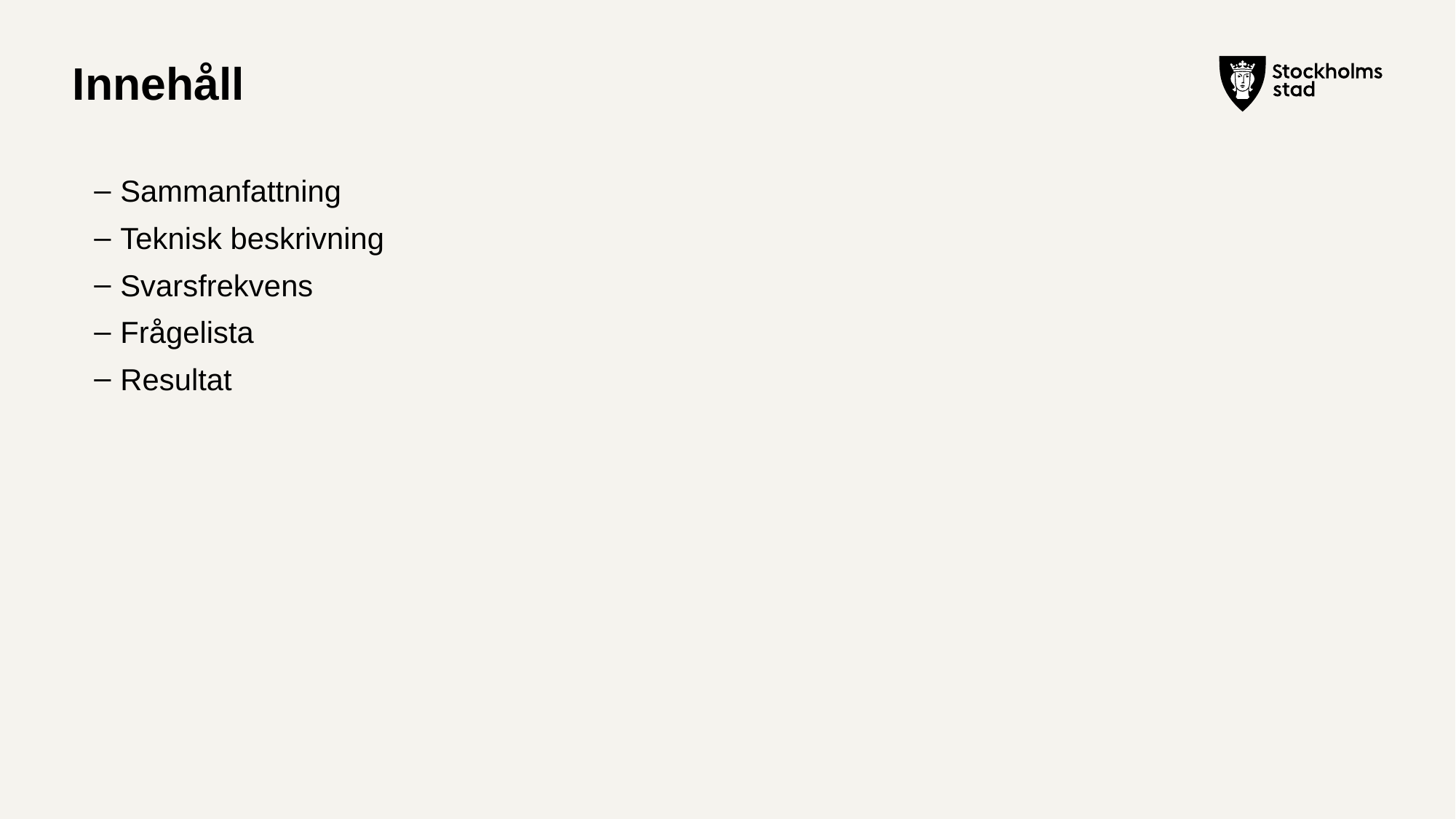

# Innehåll
Sammanfattning
Teknisk beskrivning
Svarsfrekvens
Frågelista
Resultat